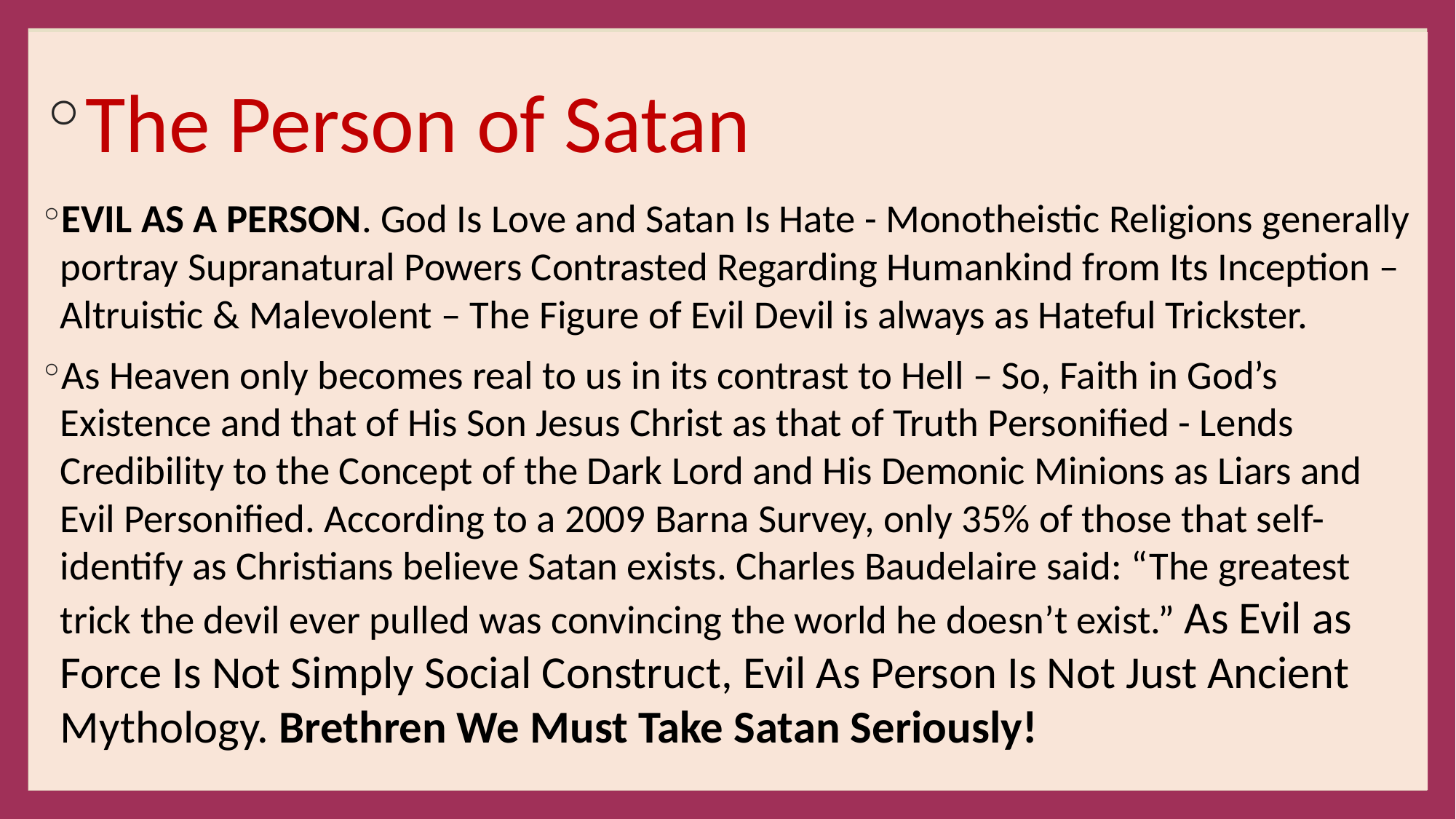

The Person of Satan
EVIL AS A PERSON. God Is Love and Satan Is Hate - Monotheistic Religions generally portray Supranatural Powers Contrasted Regarding Humankind from Its Inception – Altruistic & Malevolent – The Figure of Evil Devil is always as Hateful Trickster.
As Heaven only becomes real to us in its contrast to Hell – So, Faith in God’s Existence and that of His Son Jesus Christ as that of Truth Personified - Lends Credibility to the Concept of the Dark Lord and His Demonic Minions as Liars and Evil Personified. According to a 2009 Barna Survey, only 35% of those that self-identify as Christians believe Satan exists. Charles Baudelaire said: “The greatest trick the devil ever pulled was convincing the world he doesn’t exist.” As Evil as Force Is Not Simply Social Construct, Evil As Person Is Not Just Ancient Mythology. Brethren We Must Take Satan Seriously!